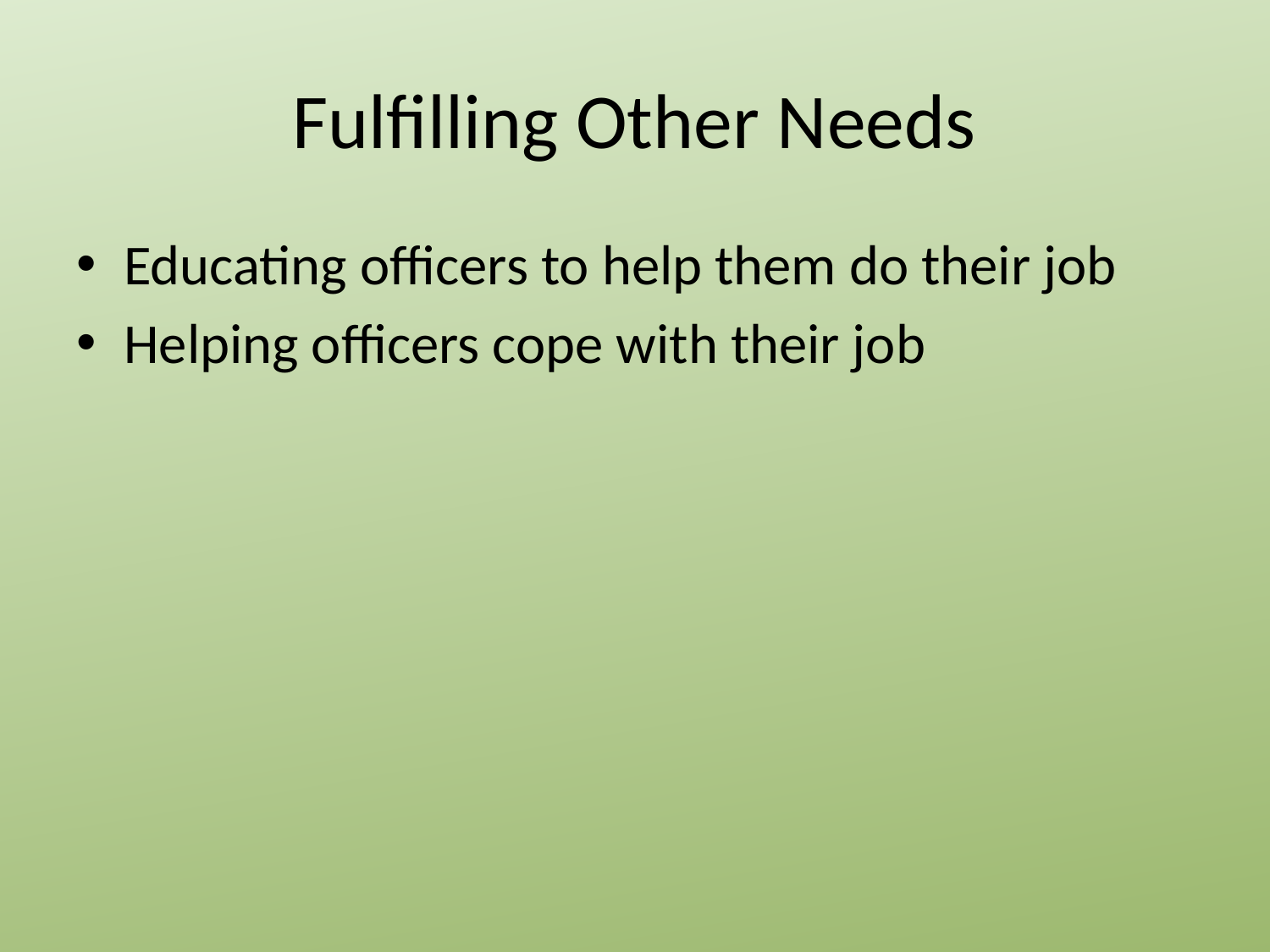

# Fulfilling Other Needs
Educating officers to help them do their job
Helping officers cope with their job